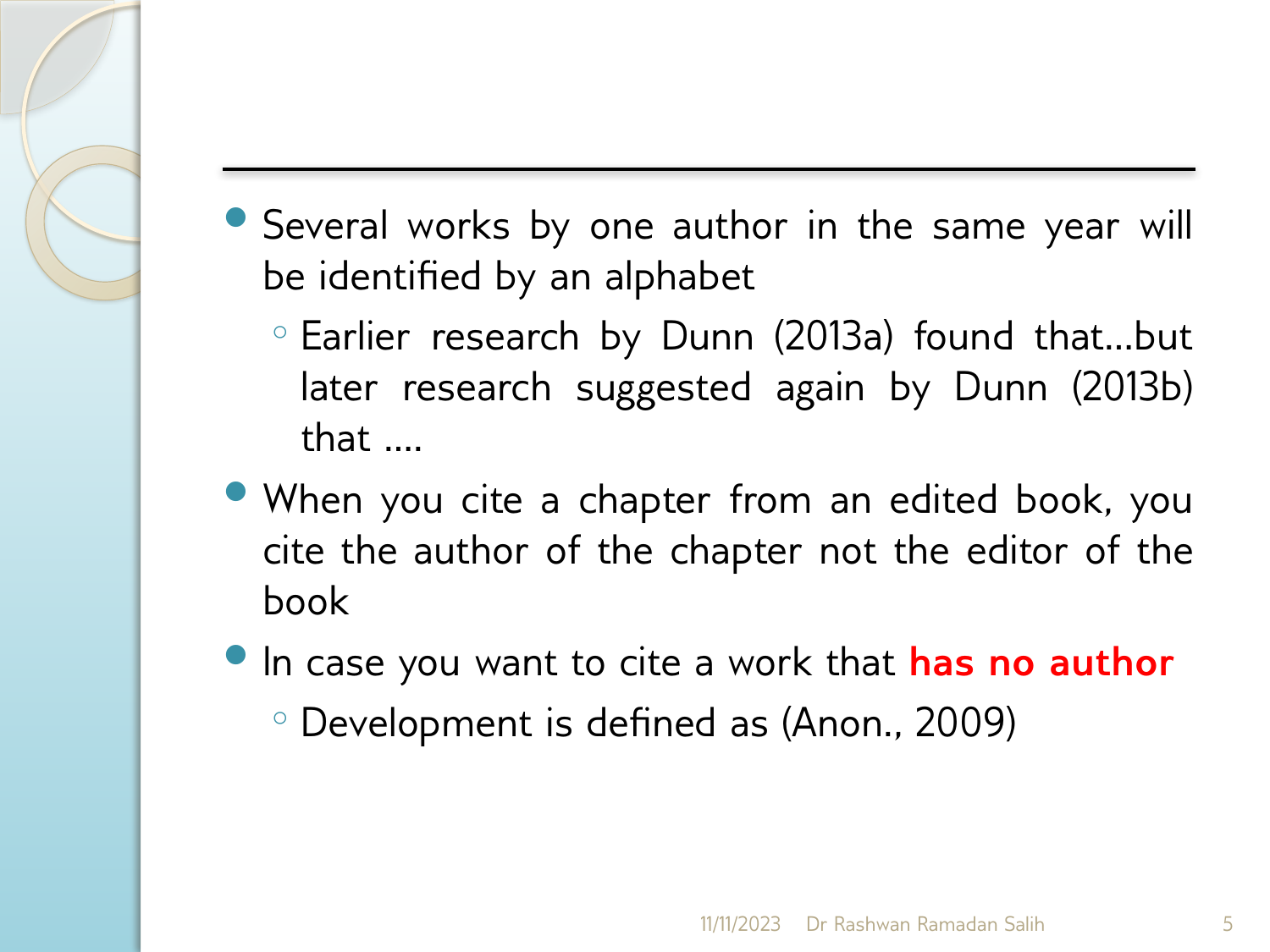

Several works by one author in the same year will be identified by an alphabet
Earlier research by Dunn (2013a) found that…but later research suggested again by Dunn (2013b) that ….
When you cite a chapter from an edited book, you cite the author of the chapter not the editor of the book
In case you want to cite a work that has no author
Development is defined as (Anon., 2009)

11/11/2023
Dr Rashwan Ramadan Salih
5